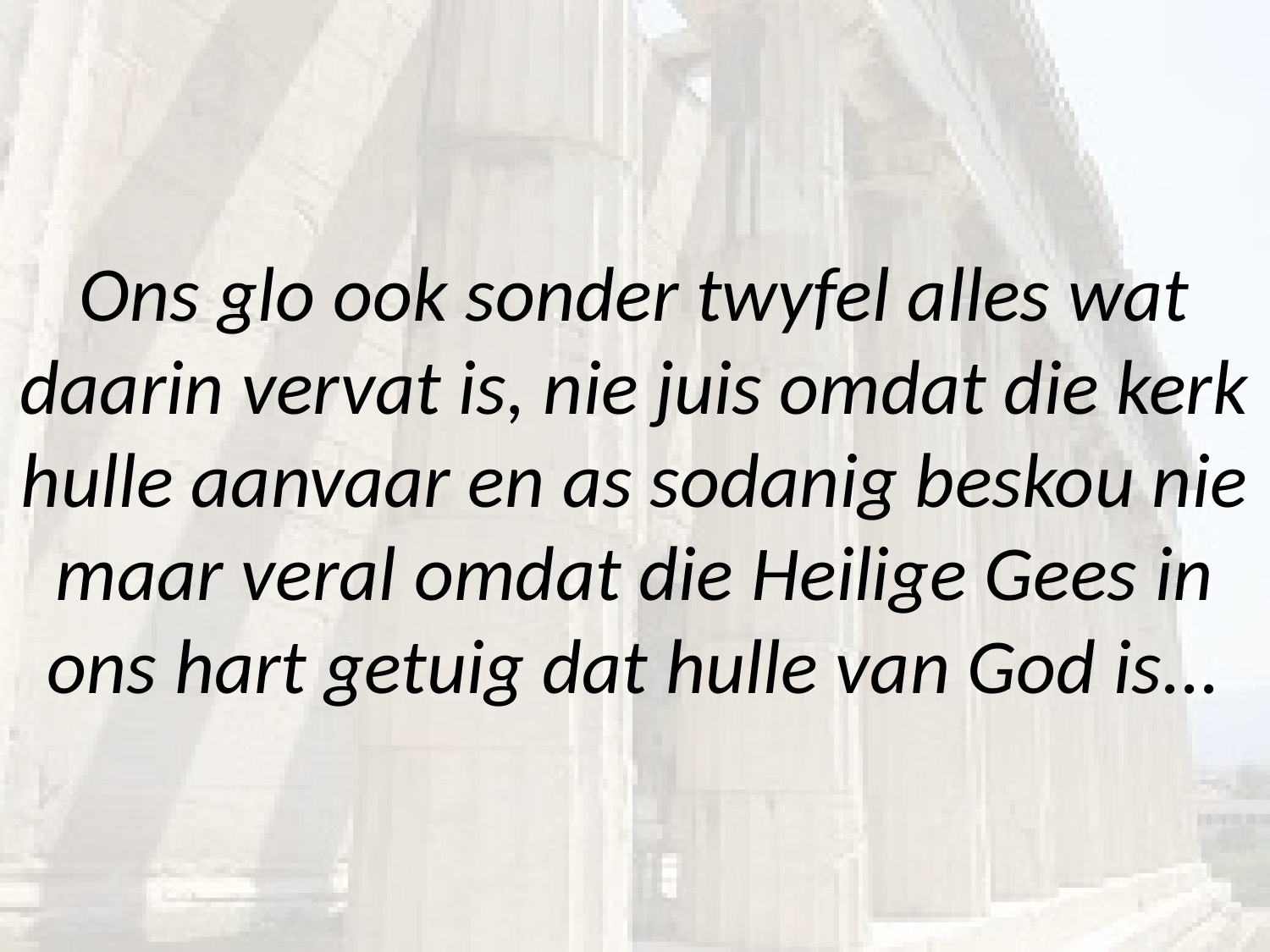

# Ons glo ook sonder twyfel alles wat daarin vervat is, nie juis omdat die kerk hulle aanvaar en as sodanig beskou nie maar veral omdat die Heilige Gees in ons hart getuig dat hulle van God is...